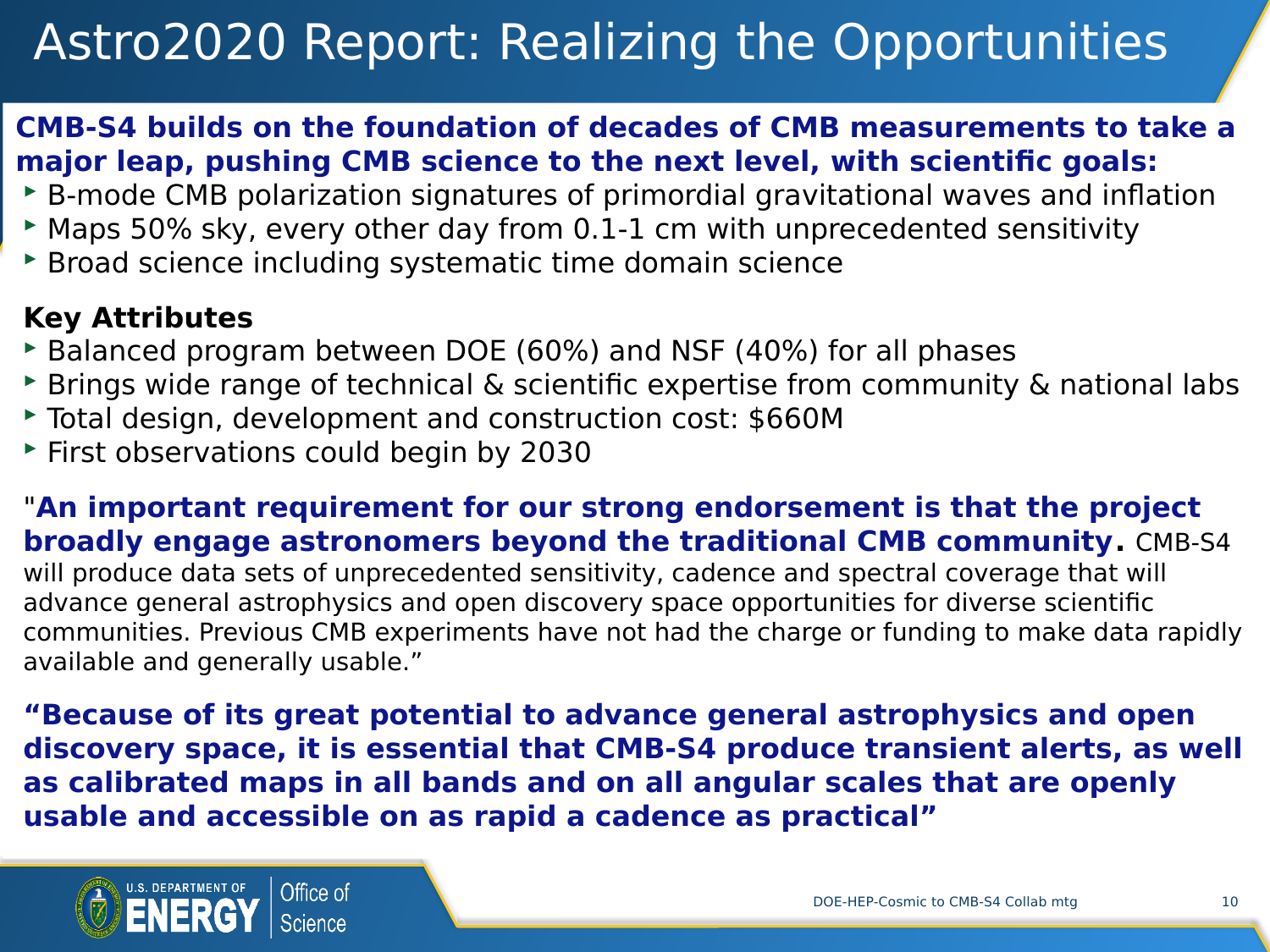

# Astro2020 Report: Realizing the Opportunities
CMB-S4 builds on the foundation of decades of CMB measurements to take a major leap, pushing CMB science to the next level, with scientific goals:
B-mode CMB polarization signatures of primordial gravitational waves and inflation
Maps 50% sky, every other day from 0.1-1 cm with unprecedented sensitivity
Broad science including systematic time domain science

Key Attributes
Balanced program between DOE (60%) and NSF (40%) for all phases
Brings wide range of technical & scientific expertise from community & national labs
Total design, development and construction cost: $660M
First observations could begin by 2030

"An important requirement for our strong endorsement is that the project broadly engage astronomers beyond the traditional CMB community. CMB-S4 will produce data sets of unprecedented sensitivity, cadence and spectral coverage that will advance general astrophysics and open discovery space opportunities for diverse scientific communities. Previous CMB experiments have not had the charge or funding to make data rapidly available and generally usable.”

“Because of its great potential to advance general astrophysics and open discovery space, it is essential that CMB-S4 produce transient alerts, as well as calibrated maps in all bands and on all angular scales that are openly usable and accessible on as rapid a cadence as practical”
DOE-HEP-Cosmic to CMB-S4 Collab mtg
10